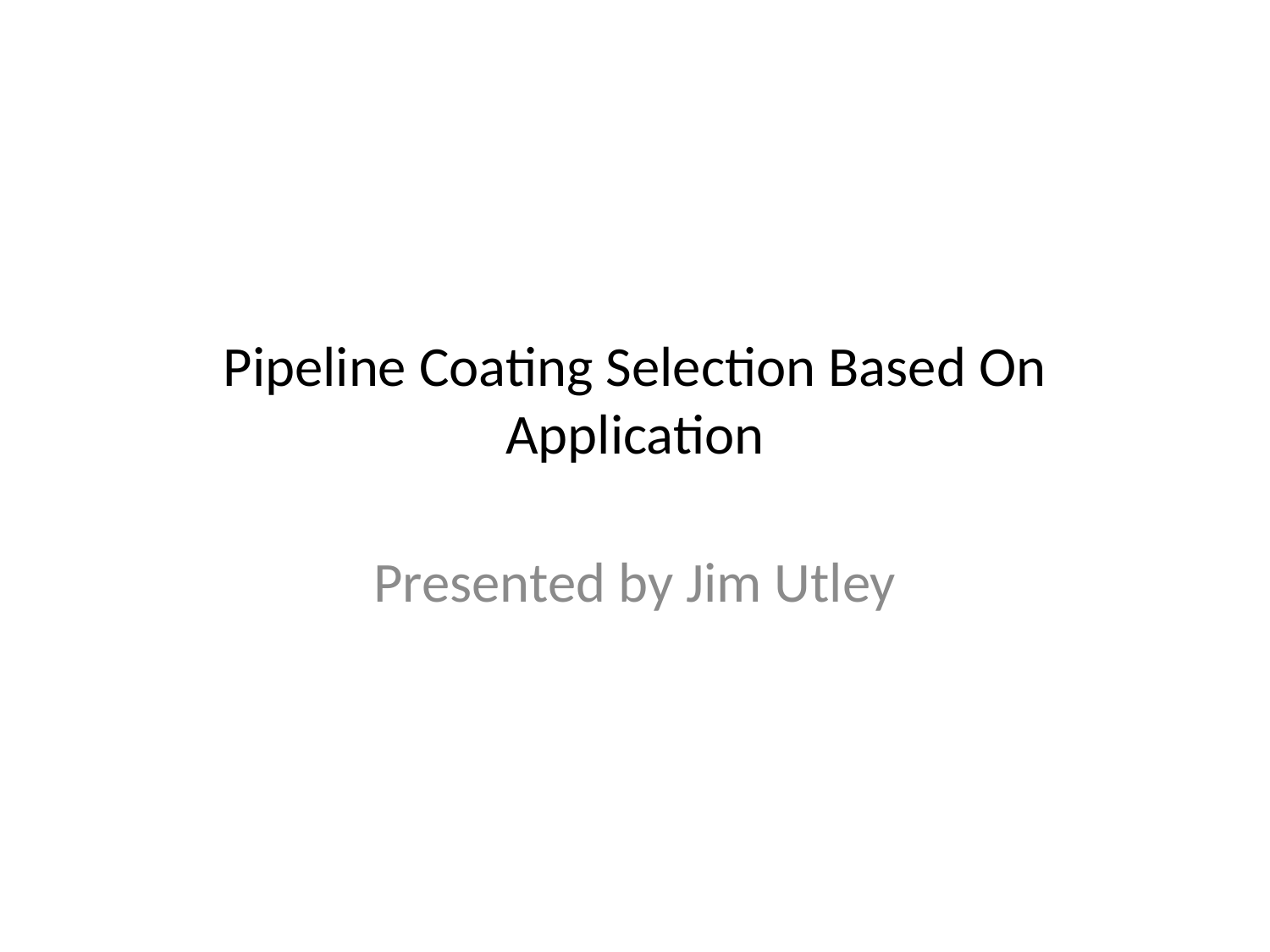

# Pipeline Coating Selection Based On Application
Presented by Jim Utley